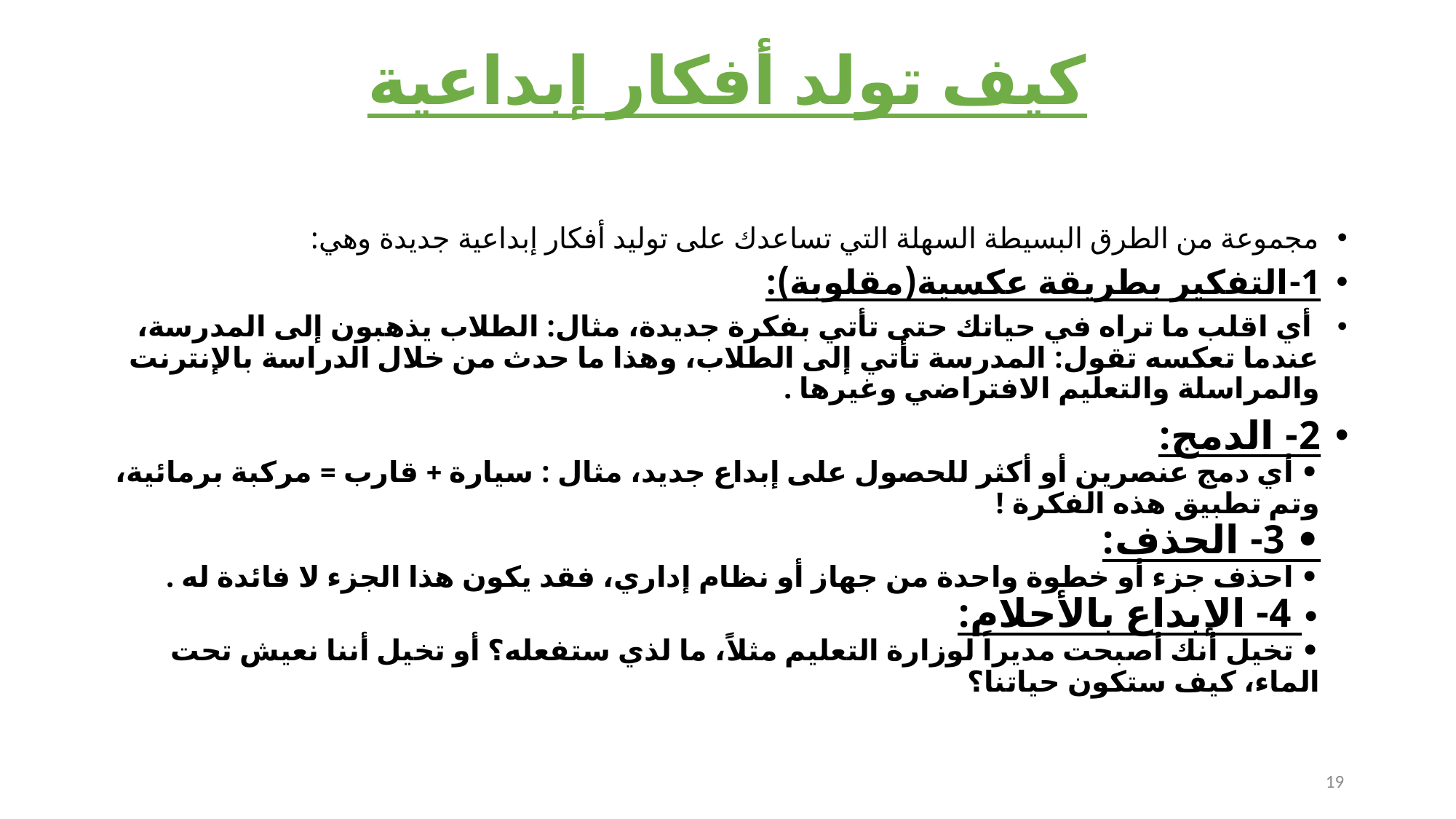

# كيف تولد أفكار إبداعية
مجموعة من الطرق البسيطة السهلة التي تساعدك على توليد أفكار إبداعية جديدة وهي:
1-التفكير بطريقة عكسية(مقلوبة):
 أي اقلب ما تراه في حياتك حتى تأتي بفكرة جديدة، مثال: الطلاب يذهبون إلى المدرسة، عندما تعكسه تقول: المدرسة تأتي إلى الطلاب، وهذا ما حدث من خلال الدراسة بالإنترنت والمراسلة والتعليم الافتراضي وغيرها .
2- الدمج:
• أي دمج عنصرين أو أكثر للحصول على إبداع جديد، مثال : سيارة + قارب = مركبة برمائية، وتم تطبيق هذه الفكرة ! 
• 3- الحذف:
• احذف جزء أو خطوة واحدة من جهاز أو نظام إداري، فقد يكون هذا الجزء لا فائدة له . 
• 4- الإبداع بالأحلام:
• تخيل أنك أصبحت مديراً لوزارة التعليم مثلاً، ما لذي ستفعله؟ أو تخيل أننا نعيش تحت الماء، كيف ستكون حياتنا؟
19